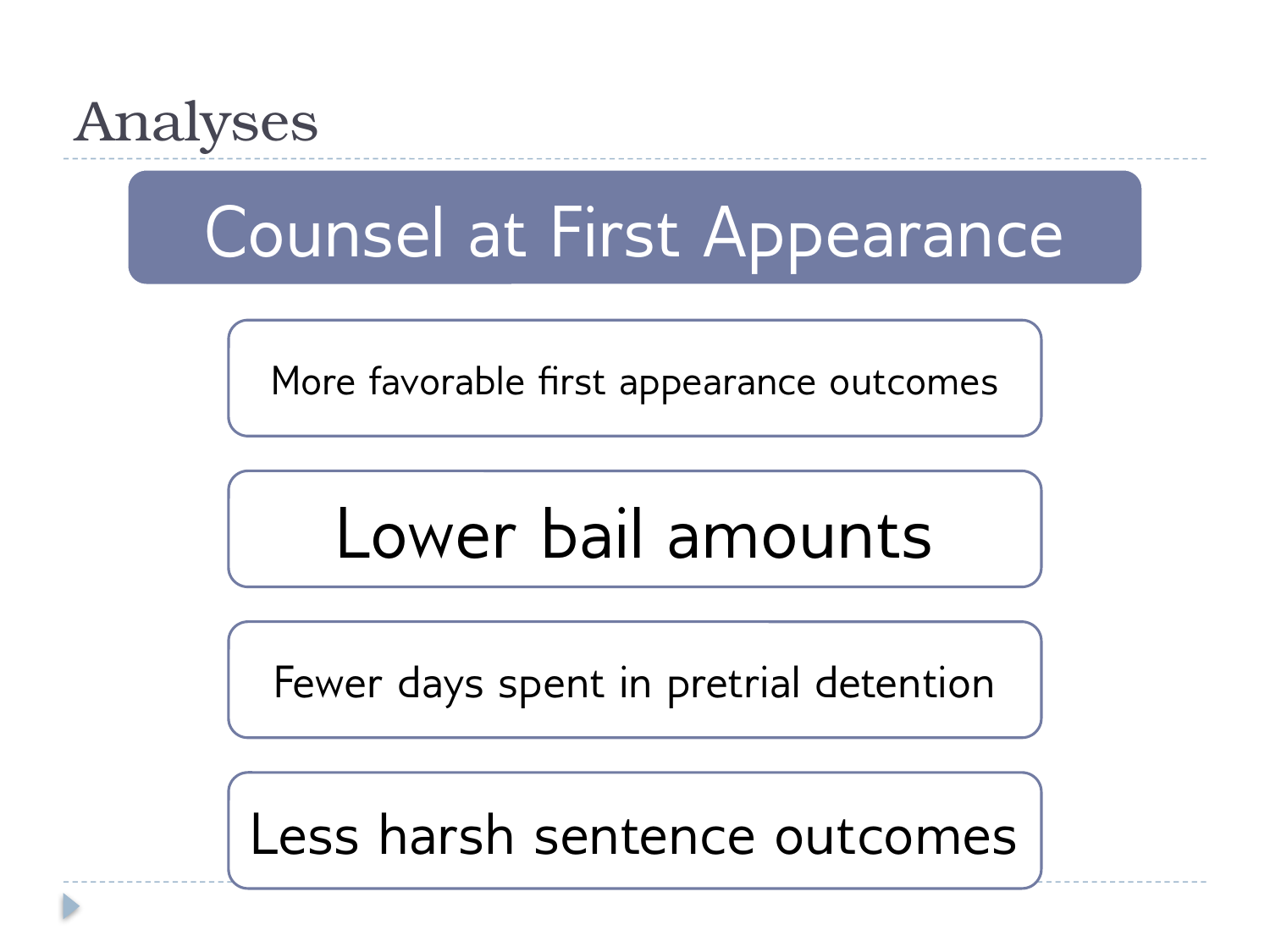

# Analyses
Counsel at First Appearance
More favorable first appearance outcomes
Lower bail amounts
Fewer days spent in pretrial detention
Less harsh sentence outcomes